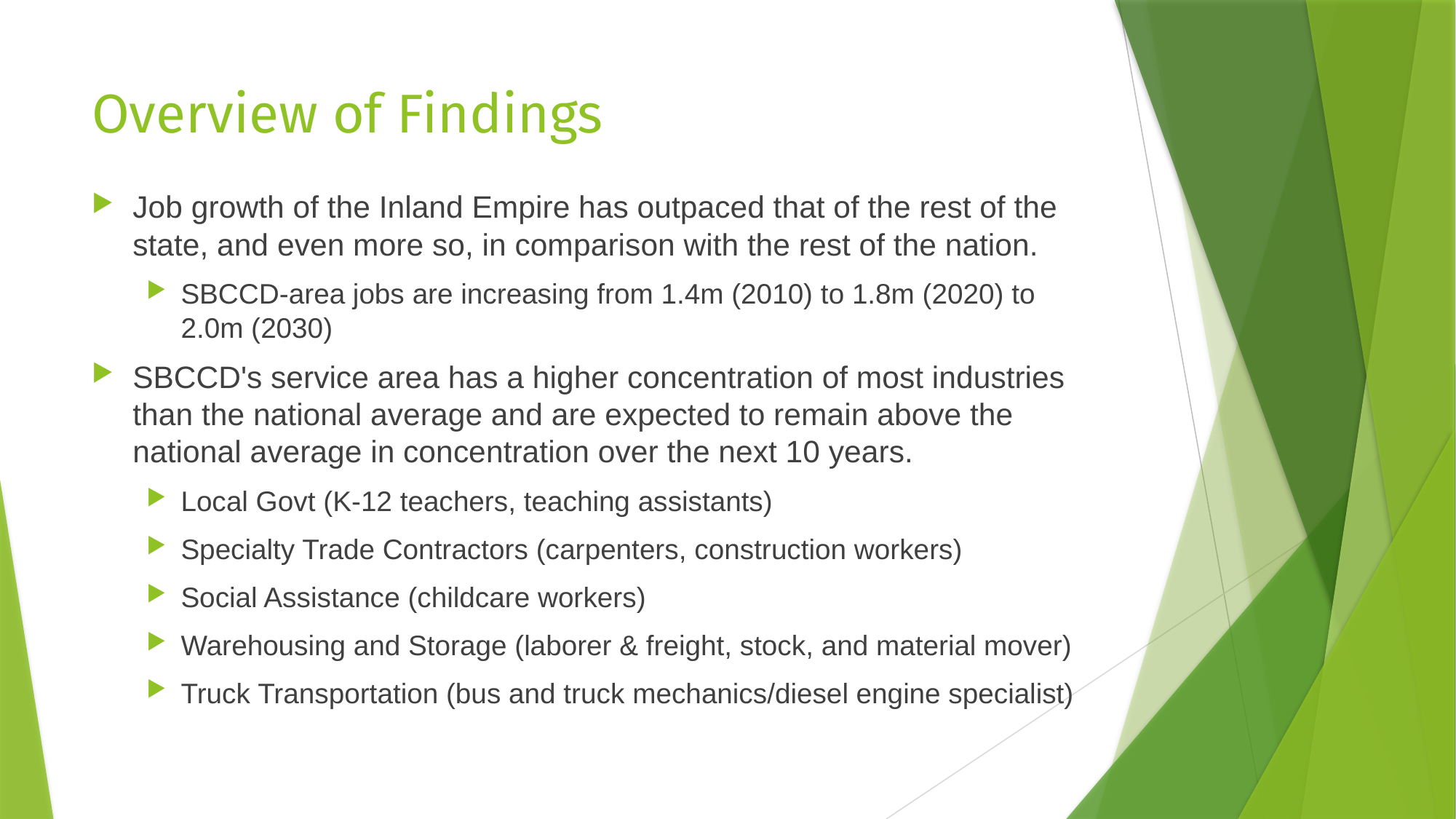

# Overview of Findings
Job growth of the Inland Empire has outpaced that of the rest of the state, and even more so, in comparison with the rest of the nation.
SBCCD-area jobs are increasing from 1.4m (2010) to 1.8m (2020) to 2.0m (2030)
SBCCD's service area has a higher concentration of most industries than the national average and are expected to remain above the national average in concentration over the next 10 years.
Local Govt (K-12 teachers, teaching assistants)
Specialty Trade Contractors (carpenters, construction workers)
Social Assistance (childcare workers)
Warehousing and Storage (laborer & freight, stock, and material mover)
Truck Transportation (bus and truck mechanics/diesel engine specialist)